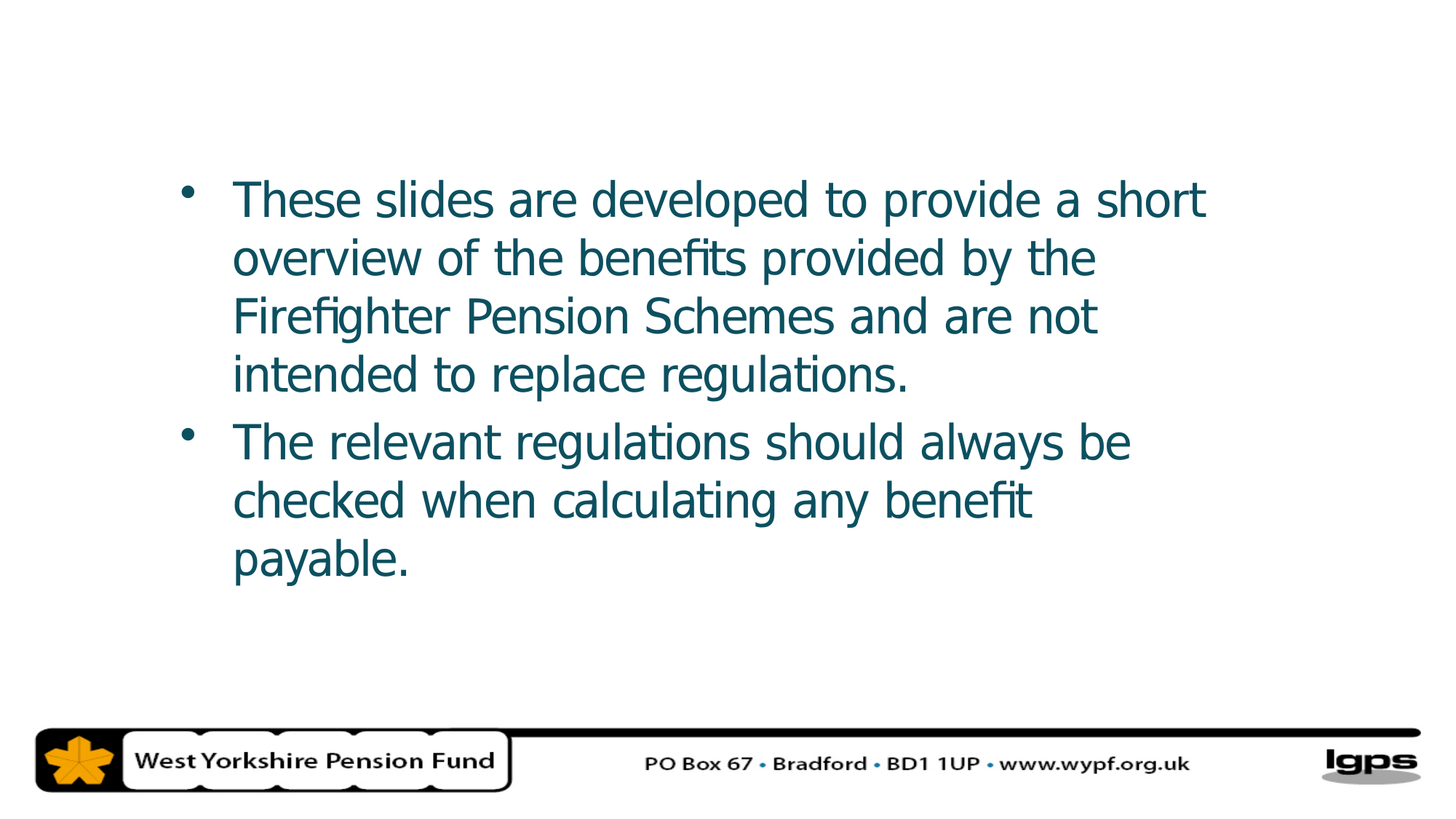

These slides are developed to provide a short overview of the benefits provided by the Firefighter Pension Schemes and are not intended to replace regulations.
The relevant regulations should always be checked when calculating any benefit payable.